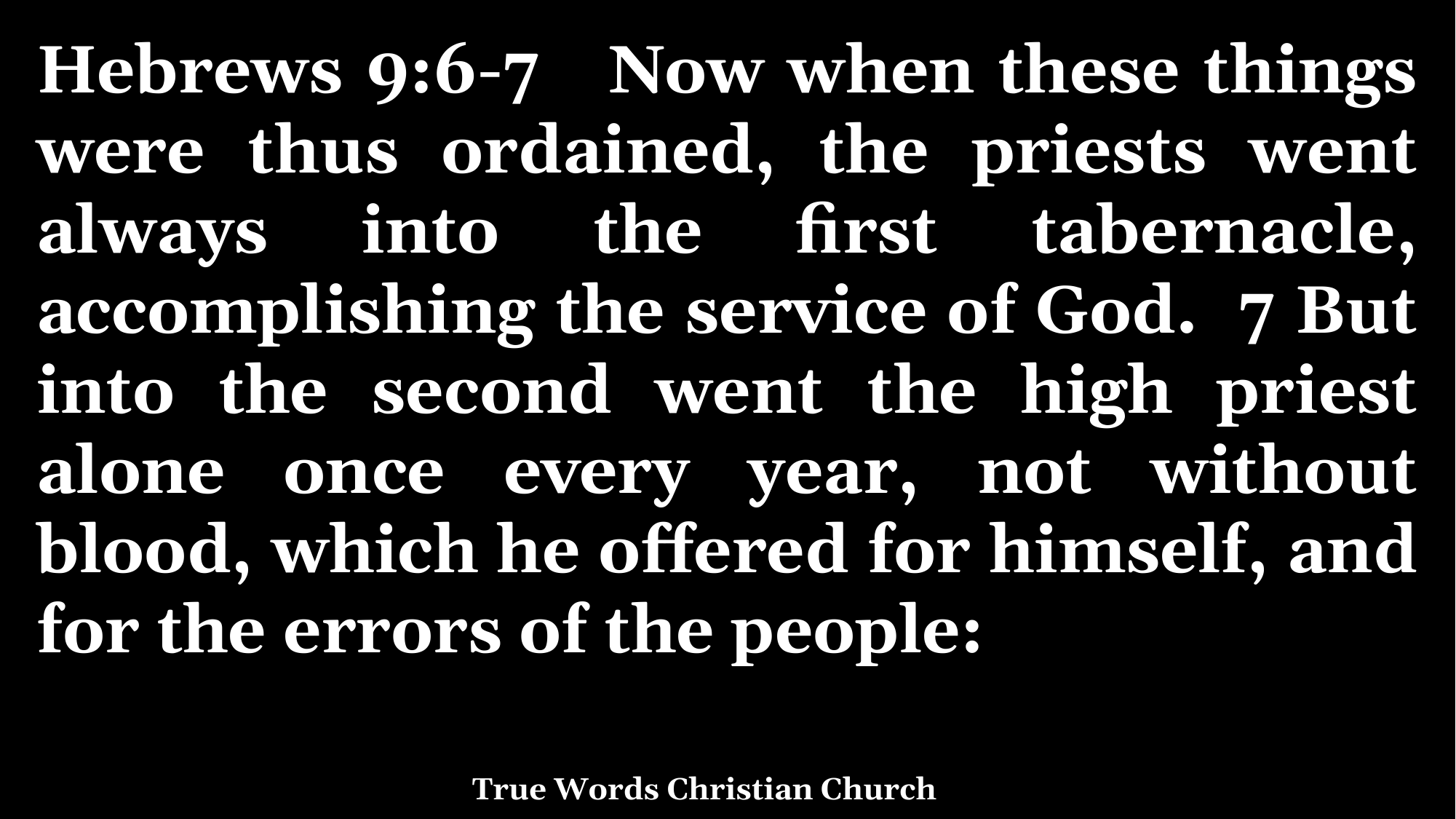

Hebrews 9:6-7   Now when these things were thus ordained, the priests went always into the first tabernacle, accomplishing the service of God.  7 But into the second went the high priest alone once every year, not without blood, which he offered for himself, and for the errors of the people:
True Words Christian Church